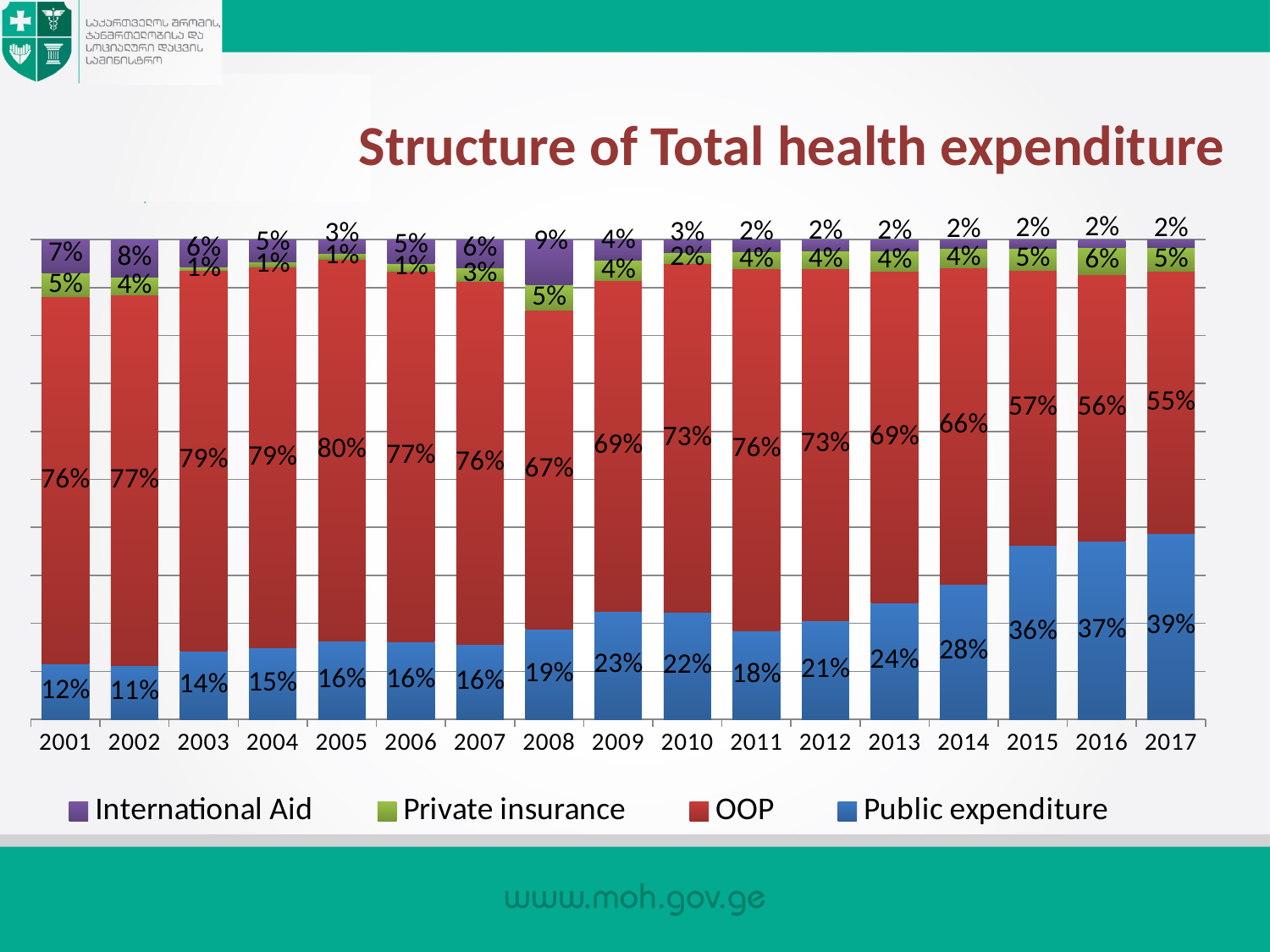

# Structure of Total health expenditure

### Chart

| Category | Public expenditure | OOP | Private insurance | International Aid |
|---|---|---|---|---|
| 2001 | 0.11611719897306028 | 0.7644596338357005 | 0.05044312030542453 | 0.06898004688581469 |
| 2002 | 0.11259381313655407 | 0.7716561145626369 | 0.03770021893334152 | 0.0780498533674675 |
| 2003 | 0.1428280296854449 | 0.7933915174264462 | 0.006421046024058352 | 0.0573594068640505 |
| 2004 | 0.14862777028551627 | 0.7942241819305306 | 0.010664066007132433 | 0.046483981776820775 |
| 2005 | 0.16336499026976065 | 0.7957699878263249 | 0.012483180748437683 | 0.02838184115547678 |
| 2006 | 0.16143108265720446 | 0.7730903865325902 | 0.014762186937459787 | 0.0507163438727455 |
| 2007 | 0.15638809063788717 | 0.7563617508533658 | 0.029527353673976964 | 0.05772280483476999 |
| 2008 | 0.1875627729921201 | 0.6655700408523947 | 0.05212456665638221 | 0.09474261949910302 |
| 2009 | 0.22551126059583557 | 0.6890381316401374 | 0.04248470845268704 | 0.042965899311339976 |
| 2010 | 0.22261162605956195 | 0.7273754292059215 | 0.023233449192076483 | 0.02677949554244015 |
| 2011 | 0.18389450440508417 | 0.7560654495225847 | 0.03510698904806597 | 0.024933057024265196 |
| 2012 | 0.20558478137628822 | 0.7344503268579778 | 0.036929867275262596 | 0.023035024490471314 |
| 2013 | 0.24305935029790032 | 0.6906815532995682 | 0.0436868965116457 | 0.02257219989088575 |
| 2014 | 0.28178101399054317 | 0.6598674509687011 | 0.039441472707111735 | 0.01891006233364411 |
| 2015 | 0.3628687670548374 | 0.5732396084313264 | 0.045708351346735454 | 0.018183273167100784 |
| 2016 | 0.37182857309202627 | 0.5561388609610967 | 0.05577639676322377 | 0.016256169183653496 |
| 2017 | 0.387 | 0.546 | 0.049 | 0.017 |